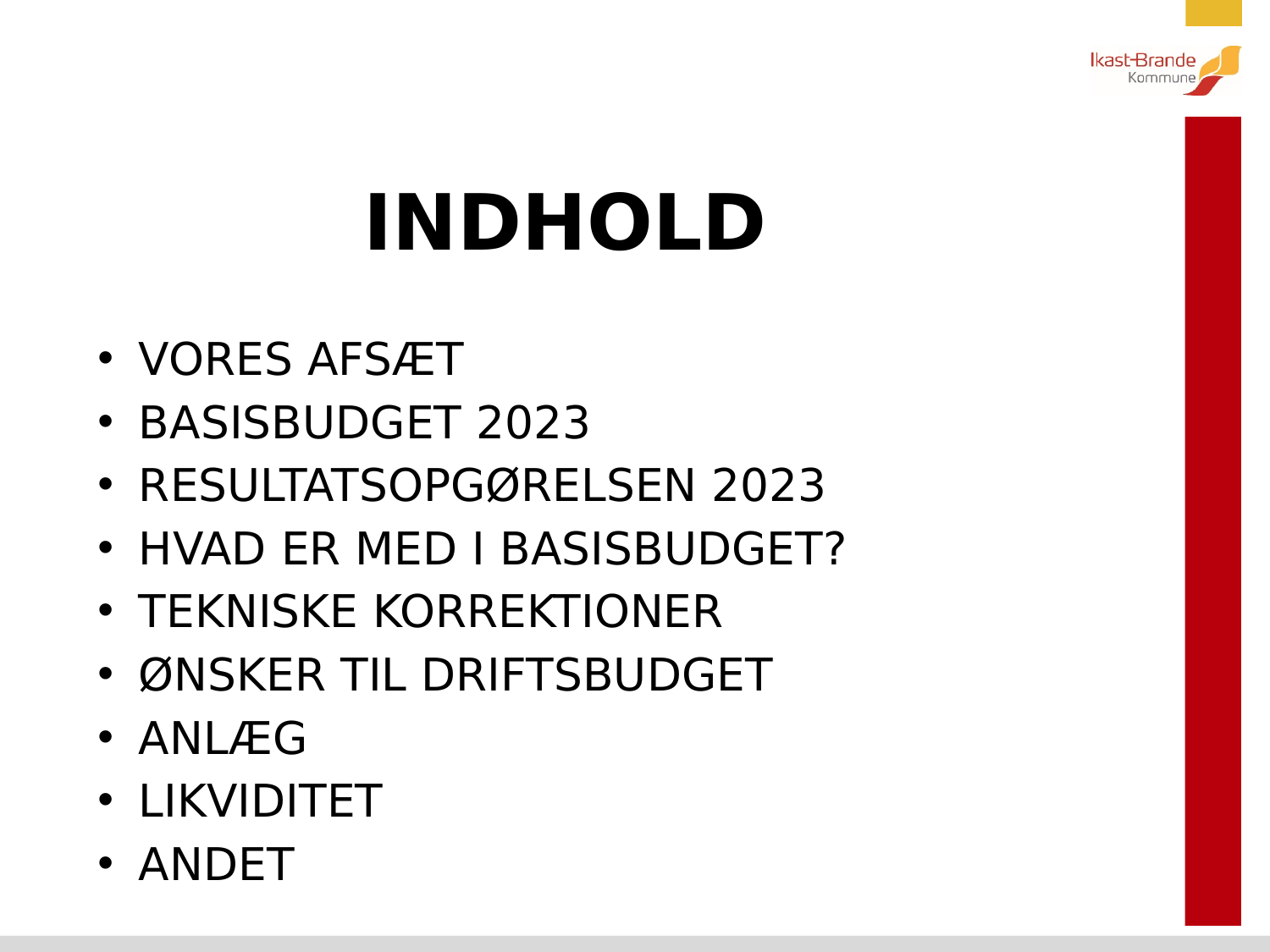

# INDHOLD
VORES AFSÆT
BASISBUDGET 2023
RESULTATSOPGØRELSEN 2023
HVAD ER MED I BASISBUDGET?
TEKNISKE KORREKTIONER
ØNSKER TIL DRIFTSBUDGET
ANLÆG
LIKVIDITET
ANDET